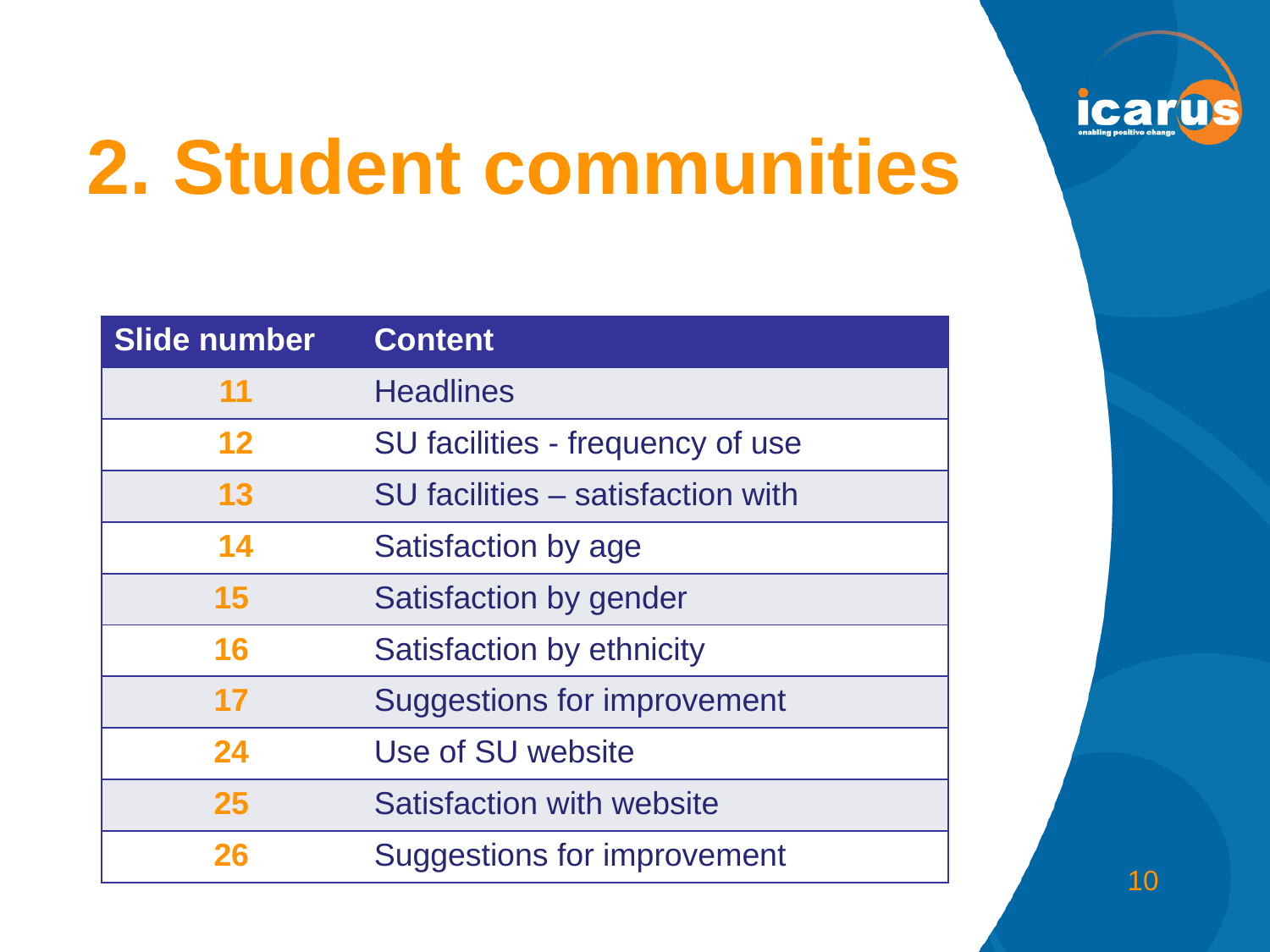

# 2. Student communities
| Slide number | Content |
| --- | --- |
| 11 | Headlines |
| 12 | SU facilities - frequency of use |
| 13 | SU facilities – satisfaction with |
| 14 | Satisfaction by age |
| 15 | Satisfaction by gender |
| 16 | Satisfaction by ethnicity |
| 17 | Suggestions for improvement |
| 24 | Use of SU website |
| 25 | Satisfaction with website |
| 26 | Suggestions for improvement |
10